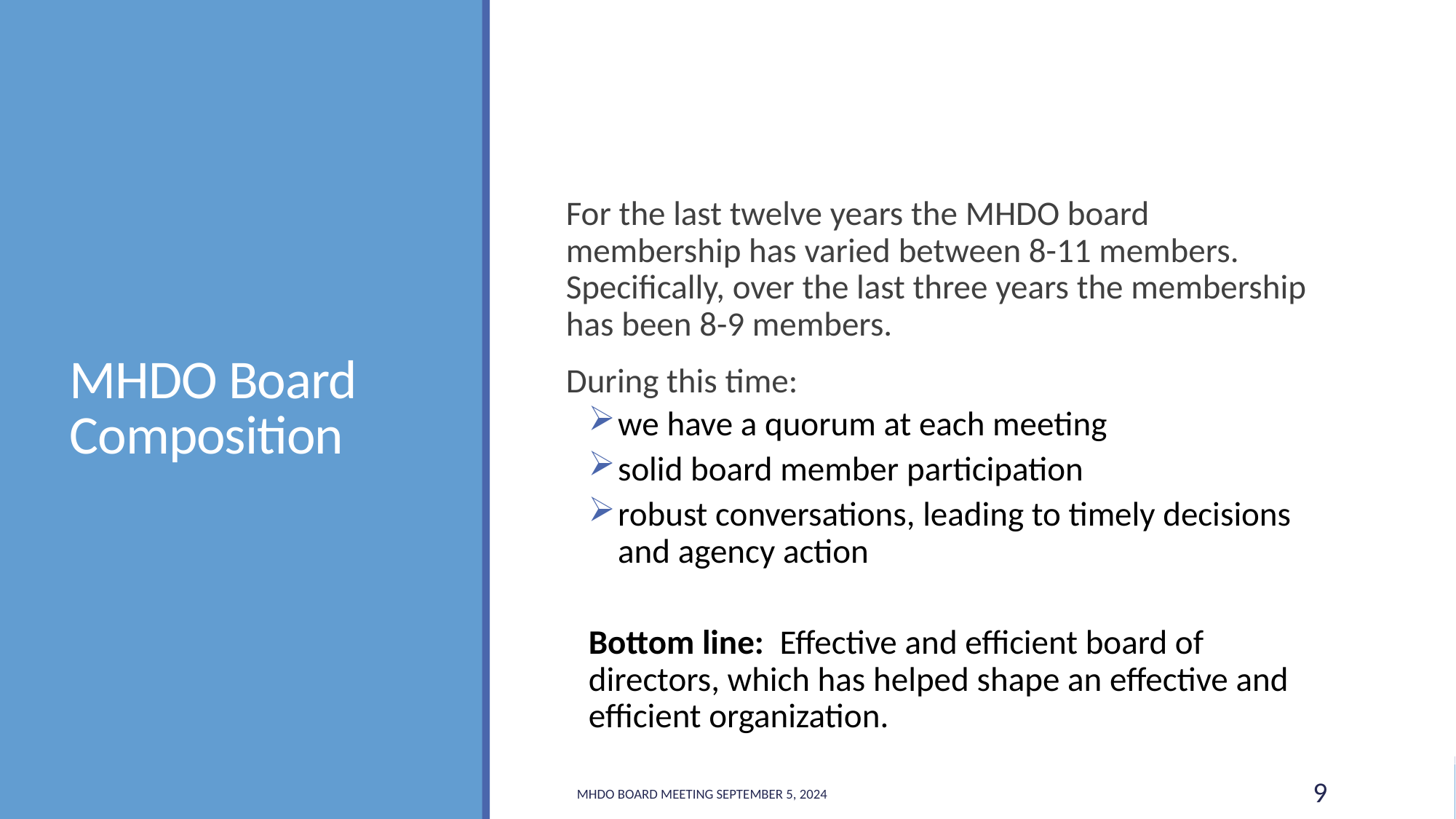

# MHDO Board Composition

For the last twelve years the MHDO board membership has varied between 8-11 members.  Specifically, over the last three years the membership has been 8-9 members.
During this time:
we have a quorum at each meeting
solid board member participation
robust conversations, leading to timely decisions and agency action

Bottom line:  Effective and efficient board of directors, which has helped shape an effective and efficient organization.

MHDO Board Meeting September 5, 2024
9